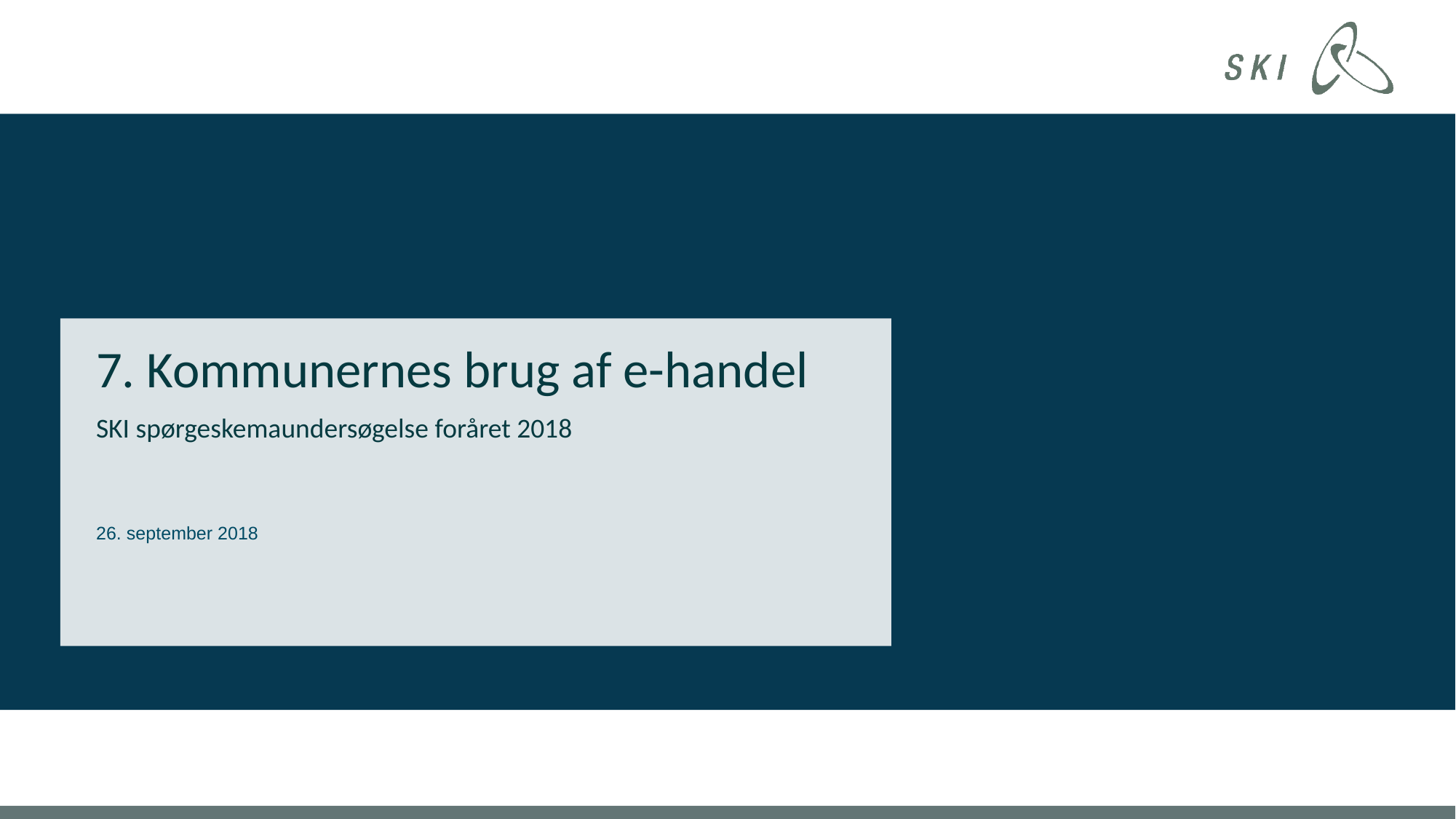

7. Kommunernes brug af e-handel
SKI spørgeskemaundersøgelse foråret 2018

26. september 2018